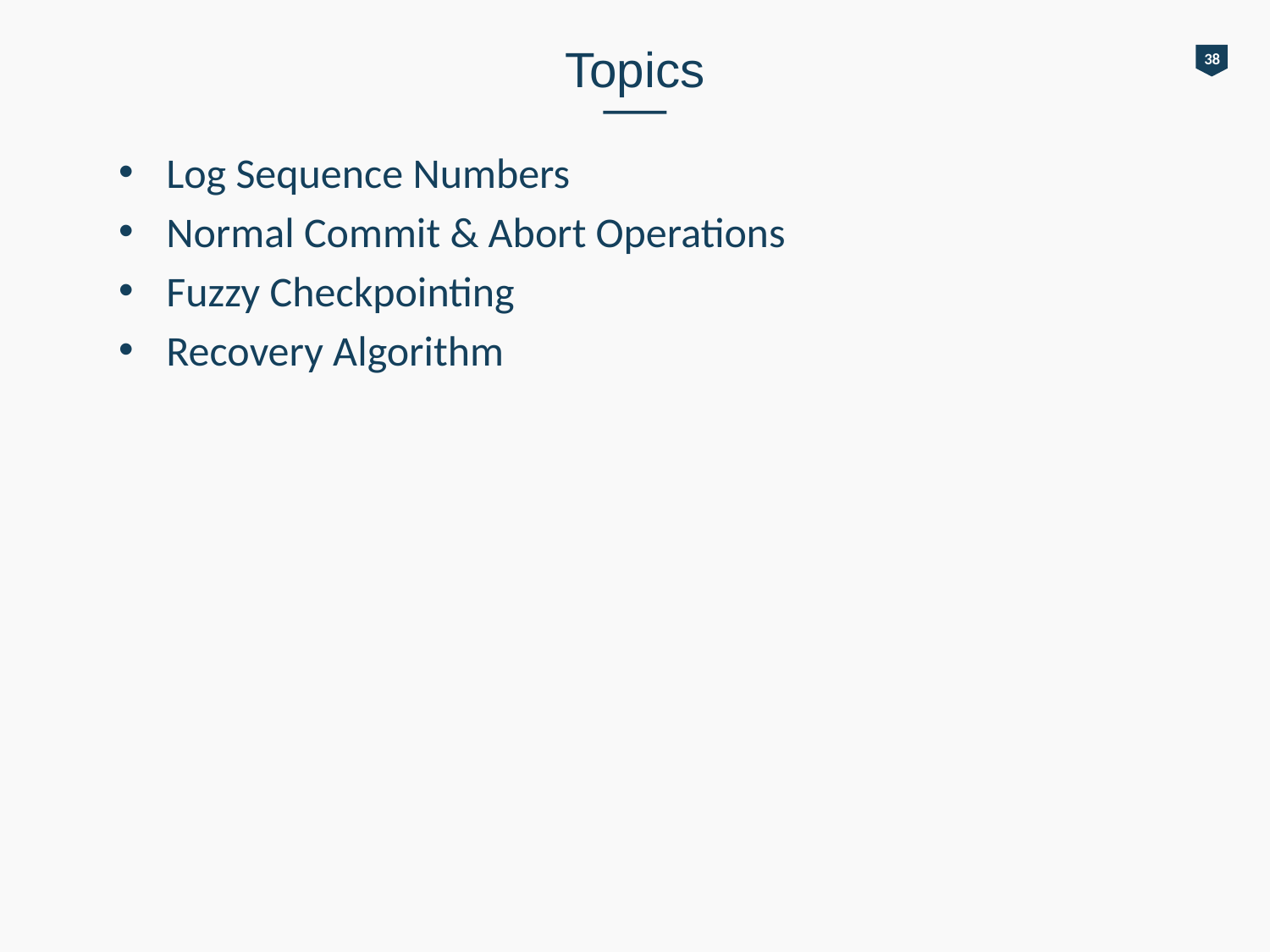

# Topics
38

Log Sequence Numbers
Normal Commit & Abort Operations
Fuzzy Checkpointing
Recovery Algorithm